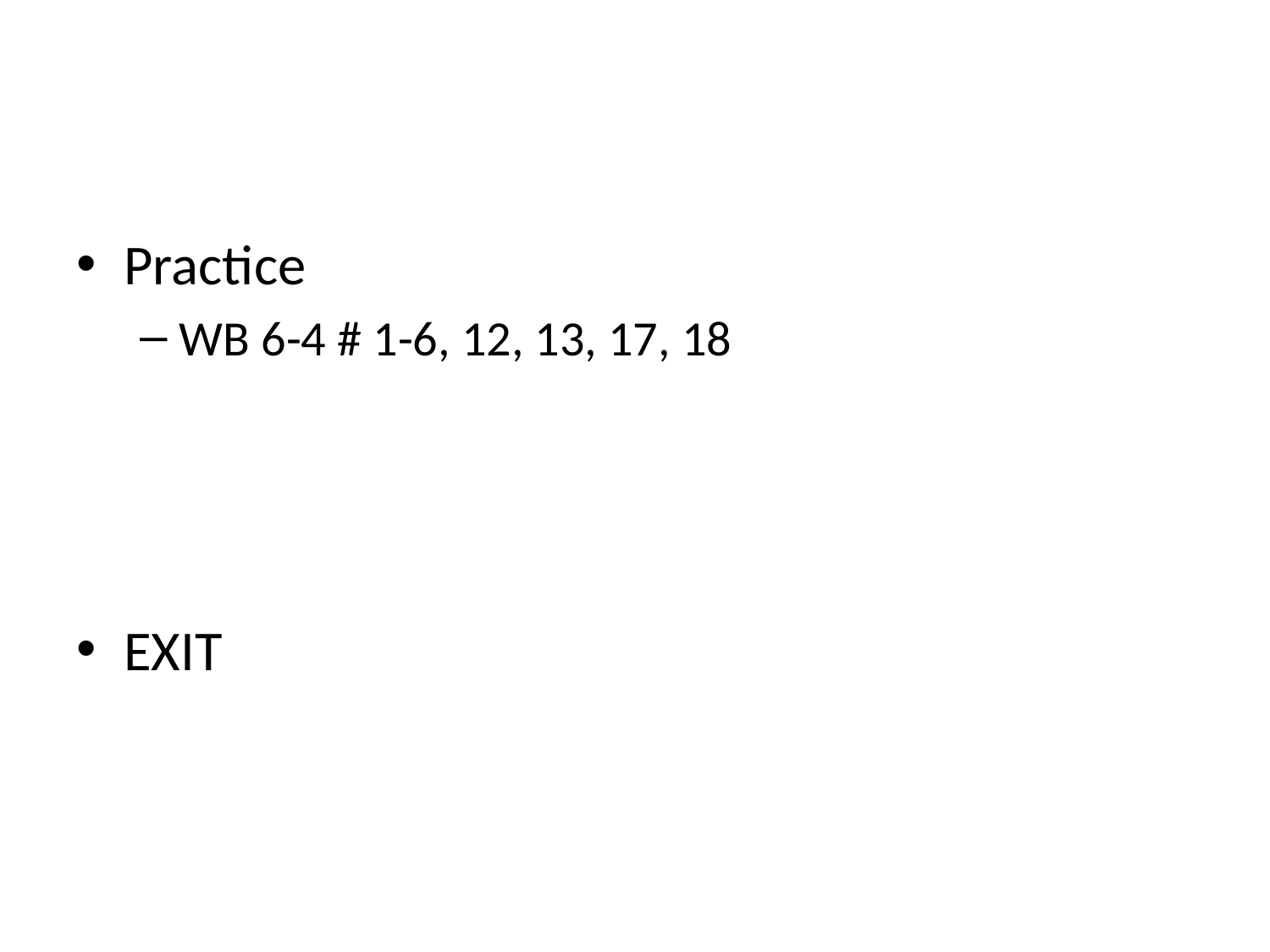

#
Practice
WB 6-4 # 1-6, 12, 13, 17, 18

EXIT